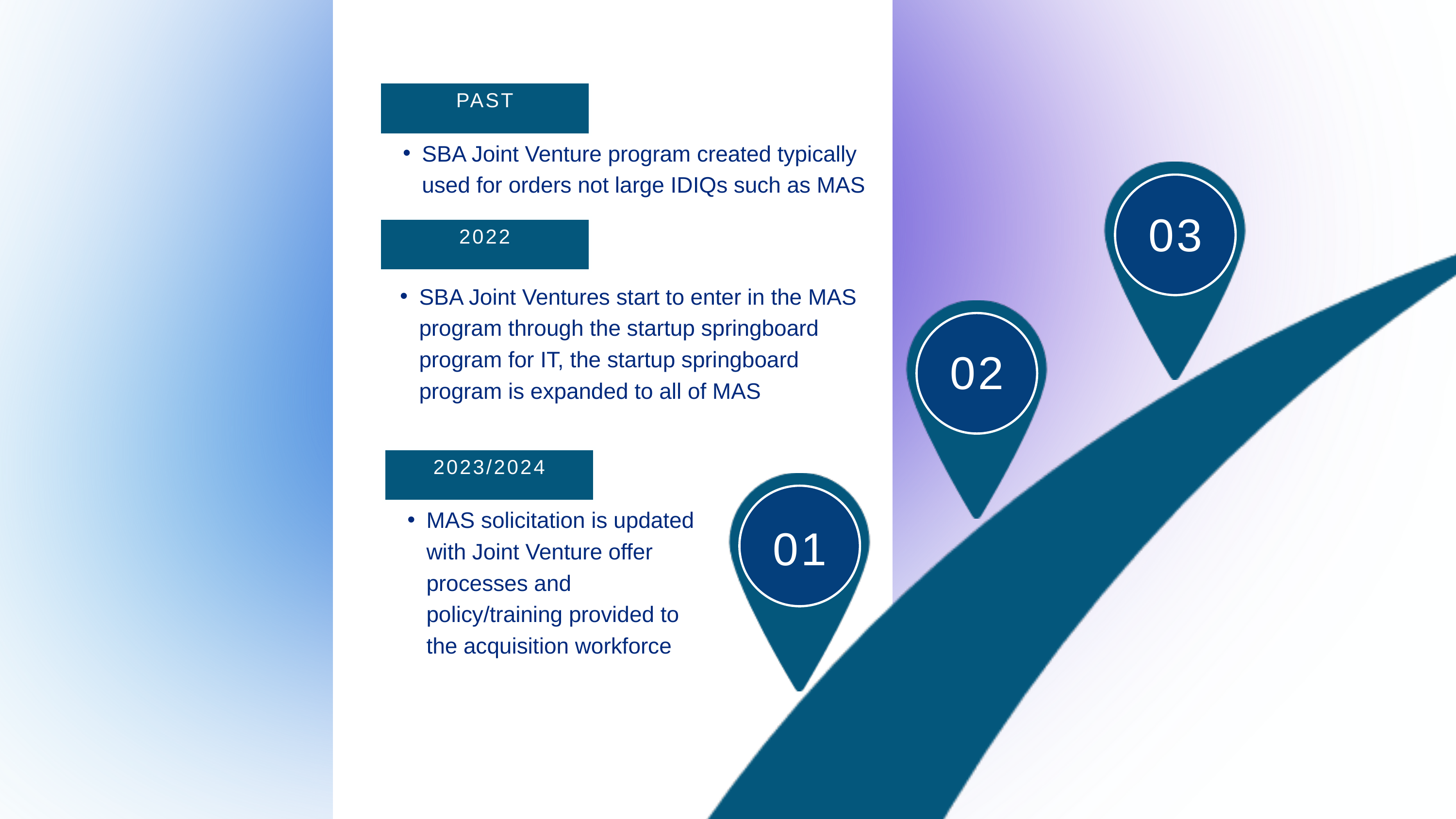

PAST
SBA Joint Venture program created typically used for orders not large IDIQs such as MAS

03

2022

SBA Joint Ventures start to enter in the MAS program through the startup springboard program for IT, the startup springboard program is expanded to all of MAS

02

2023/2024

MAS solicitation is updated with Joint Venture offer processes and policy/training provided to the acquisition workforce
01